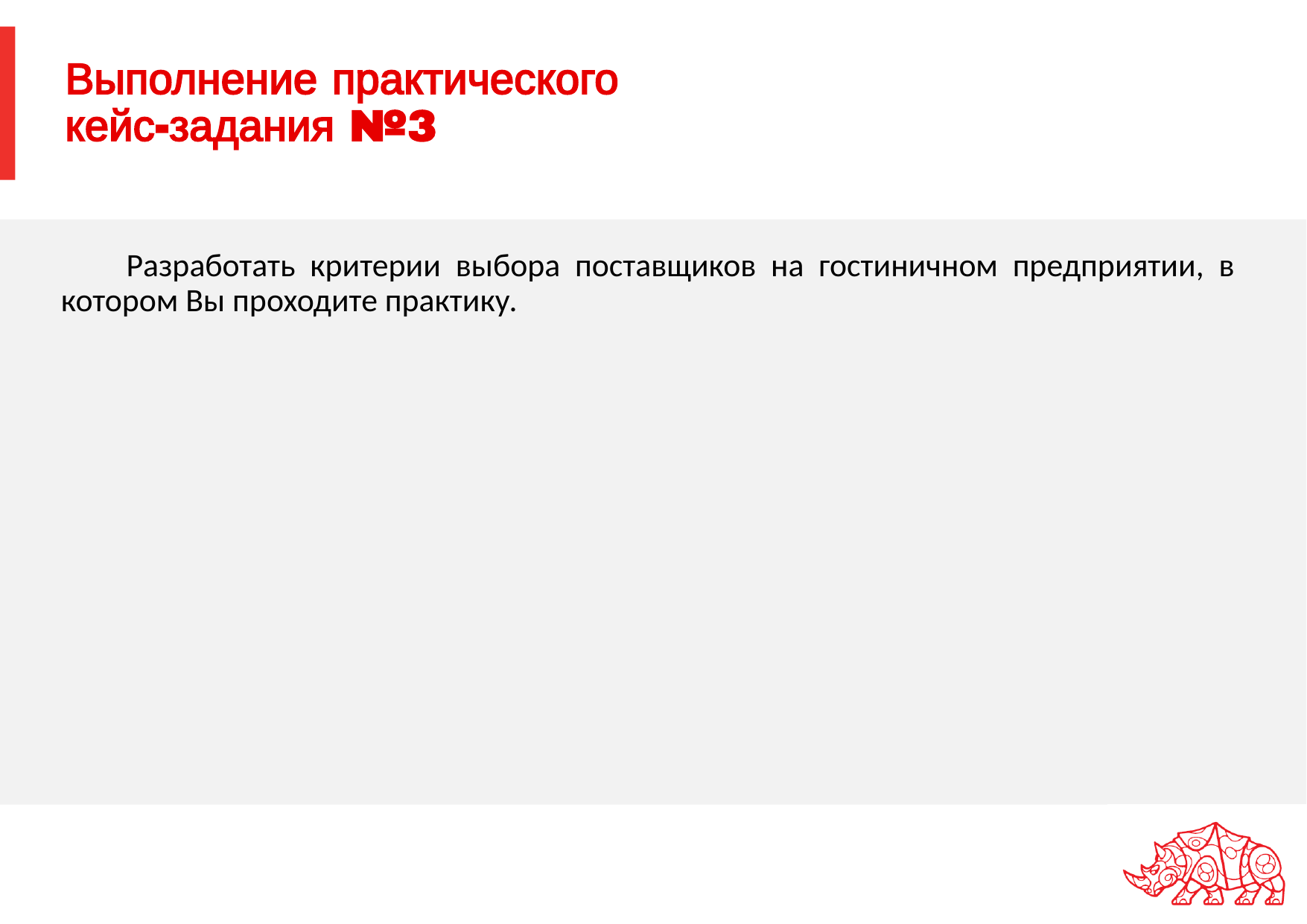

# Выполнение практического кейс-задания №3
Разработать критерии выбора поставщиков на гостиничном предприятии, в котором Вы проходите практику.